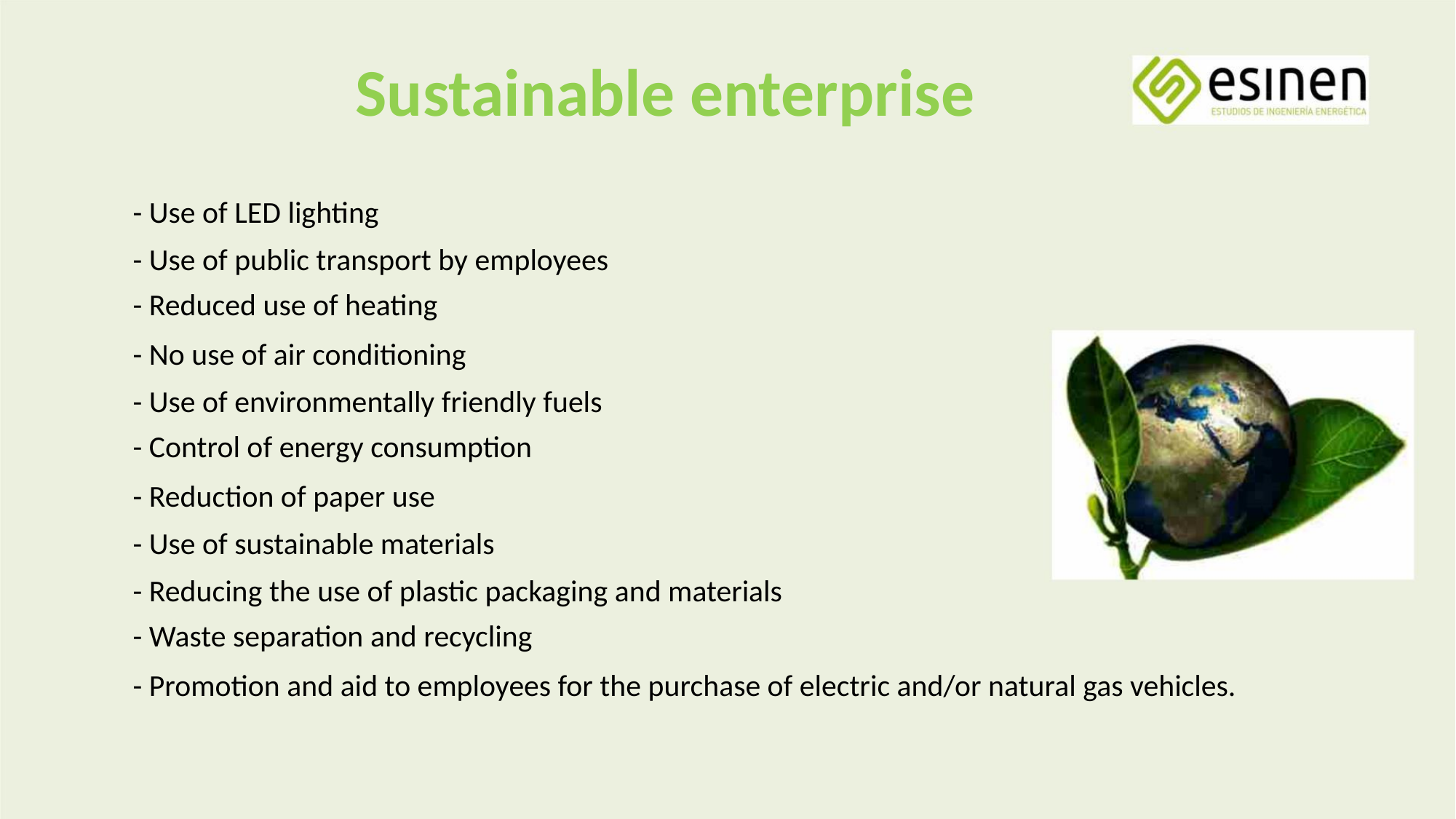

Sustainable enterprise
- Use of LED lighting
- Use of public transport by employees
- Reduced use of heating
- No use of air conditioning
- Use of environmentally friendly fuels
- Control of energy consumption
- Reduction of paper use
- Use of sustainable materials
- Reducing the use of plastic packaging and materials
- Waste separation and recycling
- Promotion and aid to employees for the purchase of electric and/or natural gas vehicles.